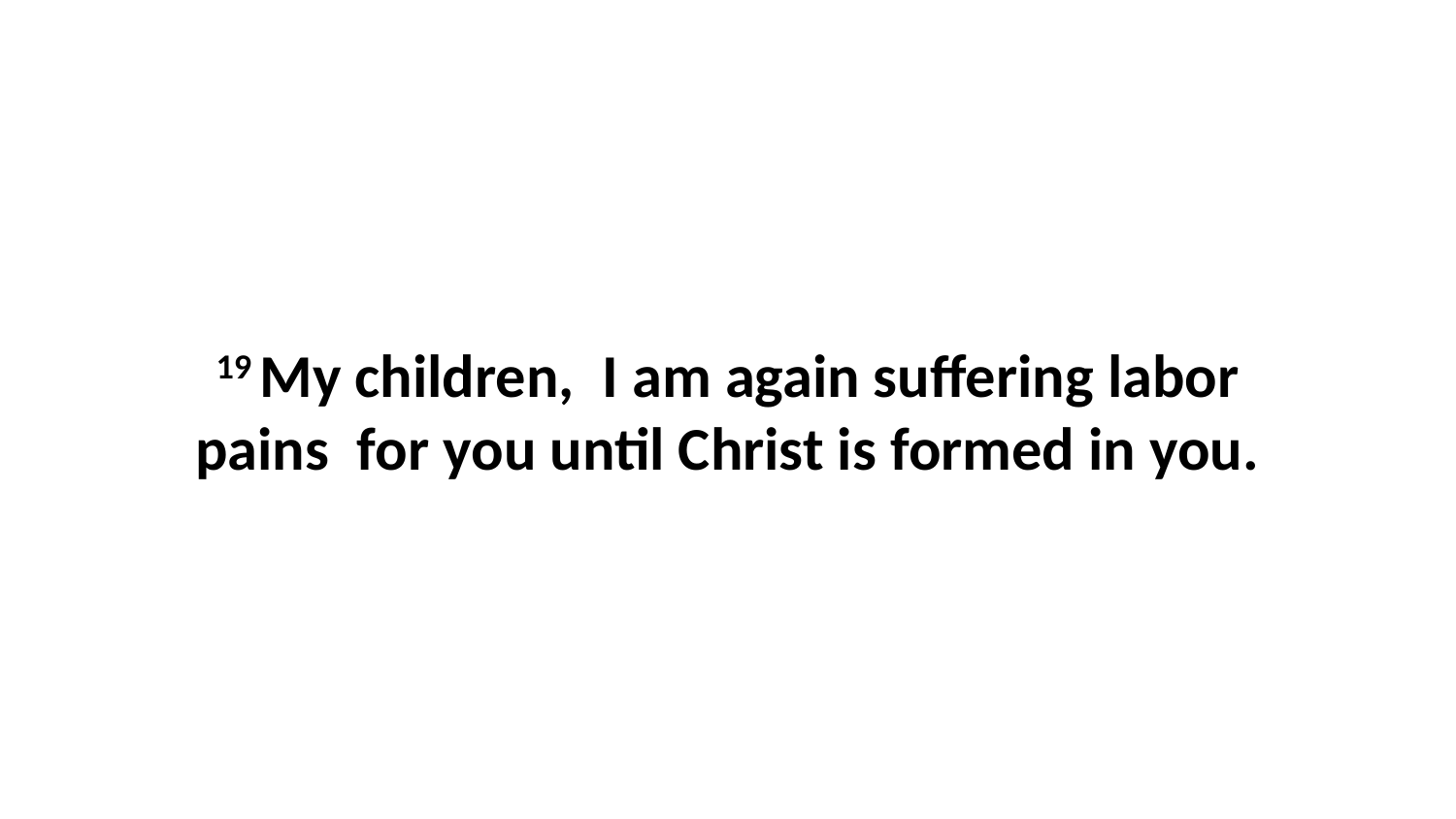

19 My children,  I am again suffering labor pains  for you until Christ is formed in you.